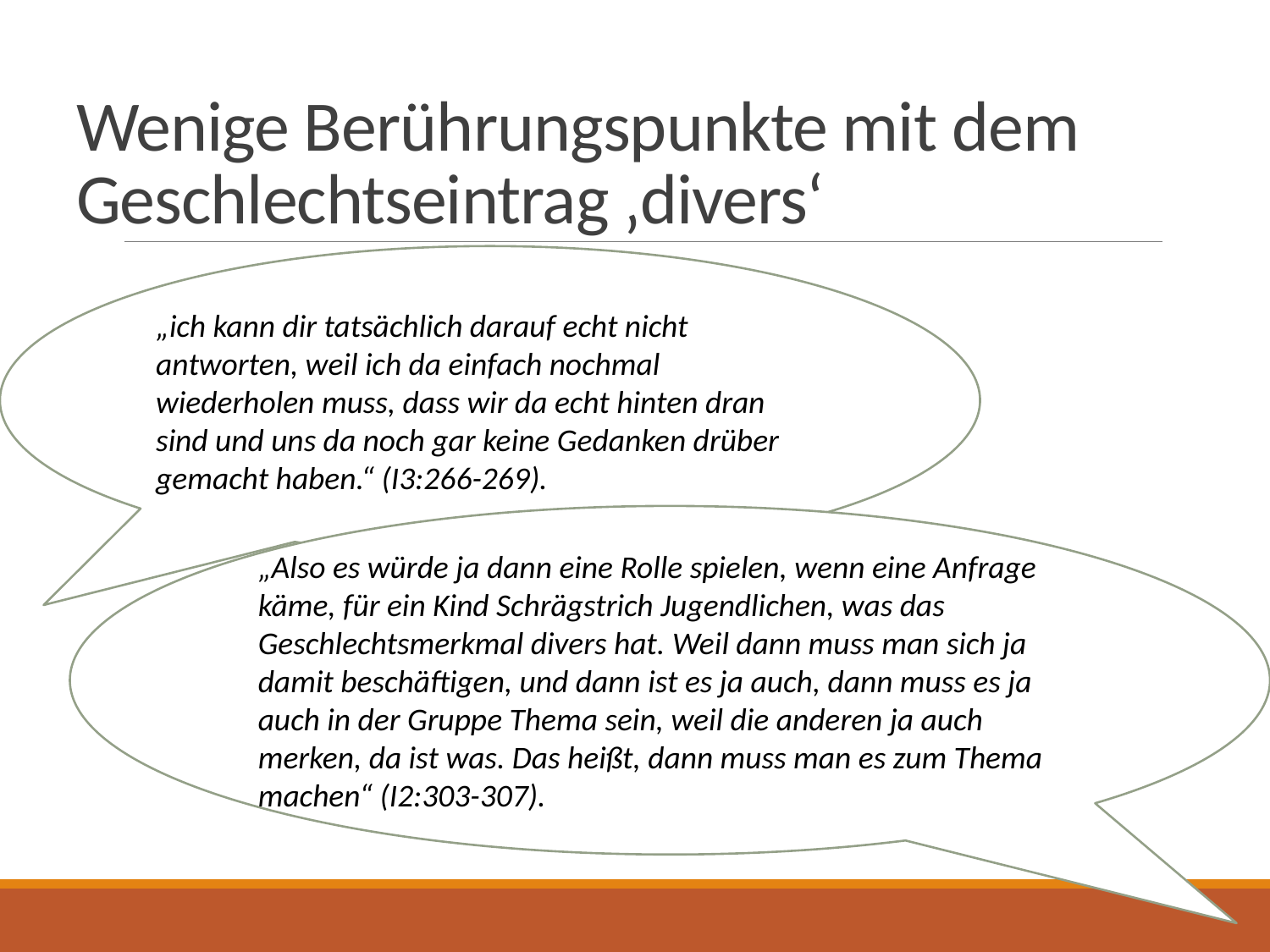

# Wenige Berührungspunkte mit dem Geschlechtseintrag ‚divers‘
„ich kann dir tatsächlich darauf echt nicht antworten, weil ich da einfach nochmal wiederholen muss, dass wir da echt hinten dran sind und uns da noch gar keine Gedanken drüber gemacht haben.“ (I3:266-269).
„Also es würde ja dann eine Rolle spielen, wenn eine Anfrage käme, für ein Kind Schrägstrich Jugendlichen, was das Geschlechtsmerkmal divers hat. Weil dann muss man sich ja damit beschäftigen, und dann ist es ja auch, dann muss es ja auch in der Gruppe Thema sein, weil die anderen ja auch merken, da ist was. Das heißt, dann muss man es zum Thema machen“ (I2:303-307).